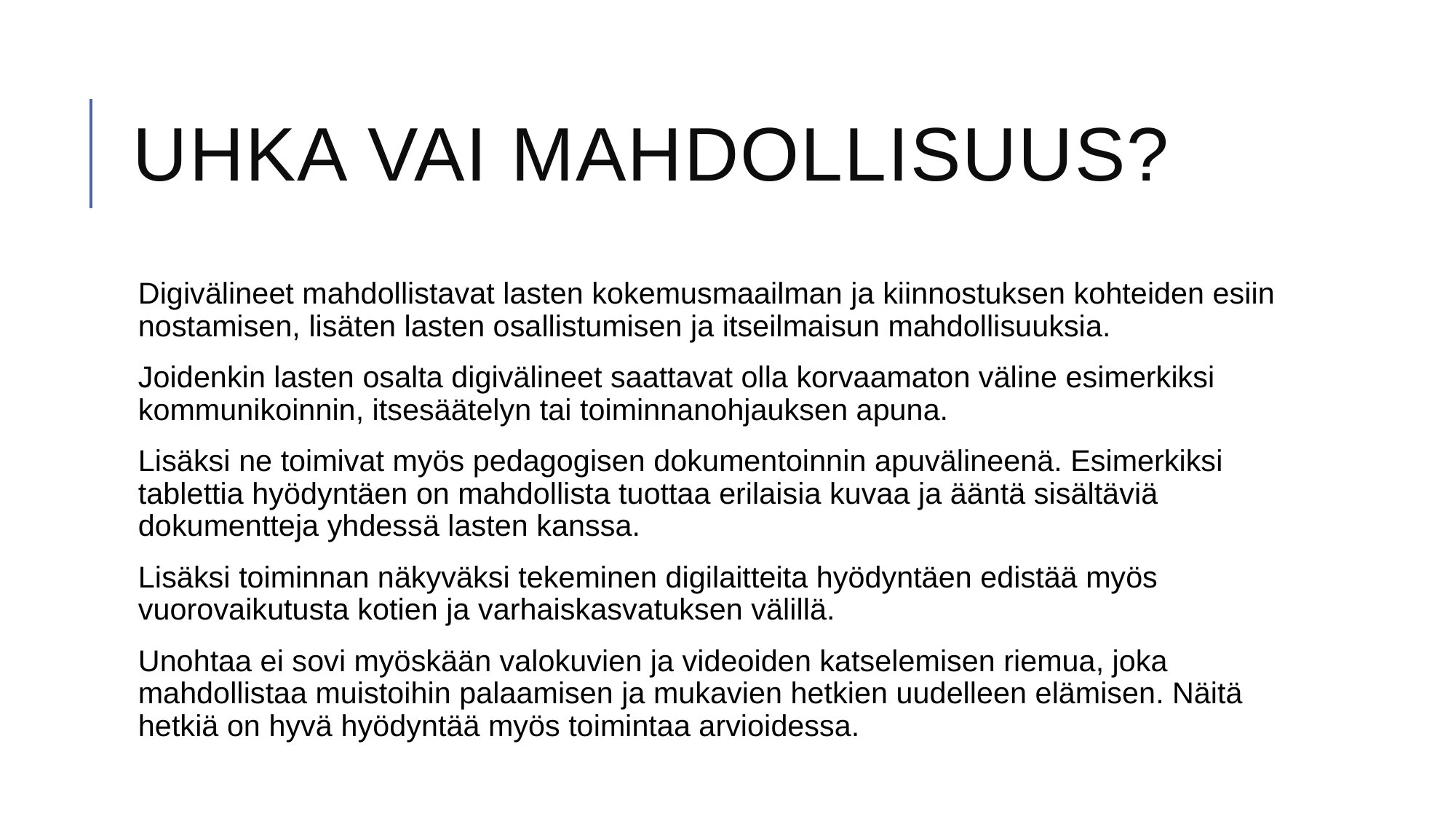

# Uhka vai mahdollisuus?
Digivälineet mahdollistavat lasten kokemusmaailman ja kiinnostuksen kohteiden esiin nostamisen, lisäten lasten osallistumisen ja itseilmaisun mahdollisuuksia.
Joidenkin lasten osalta digivälineet saattavat olla korvaamaton väline esimerkiksi kommunikoinnin, itsesäätelyn tai toiminnanohjauksen apuna.
Lisäksi ne toimivat myös pedagogisen dokumentoinnin apuvälineenä. Esimerkiksi tablettia hyödyntäen on mahdollista tuottaa erilaisia kuvaa ja ääntä sisältäviä dokumentteja yhdessä lasten kanssa.
Lisäksi toiminnan näkyväksi tekeminen digilaitteita hyödyntäen edistää myös vuorovaikutusta kotien ja varhaiskasvatuksen välillä.
Unohtaa ei sovi myöskään valokuvien ja videoiden katselemisen riemua, joka mahdollistaa muistoihin palaamisen ja mukavien hetkien uudelleen elämisen. Näitä hetkiä on hyvä hyödyntää myös toimintaa arvioidessa.